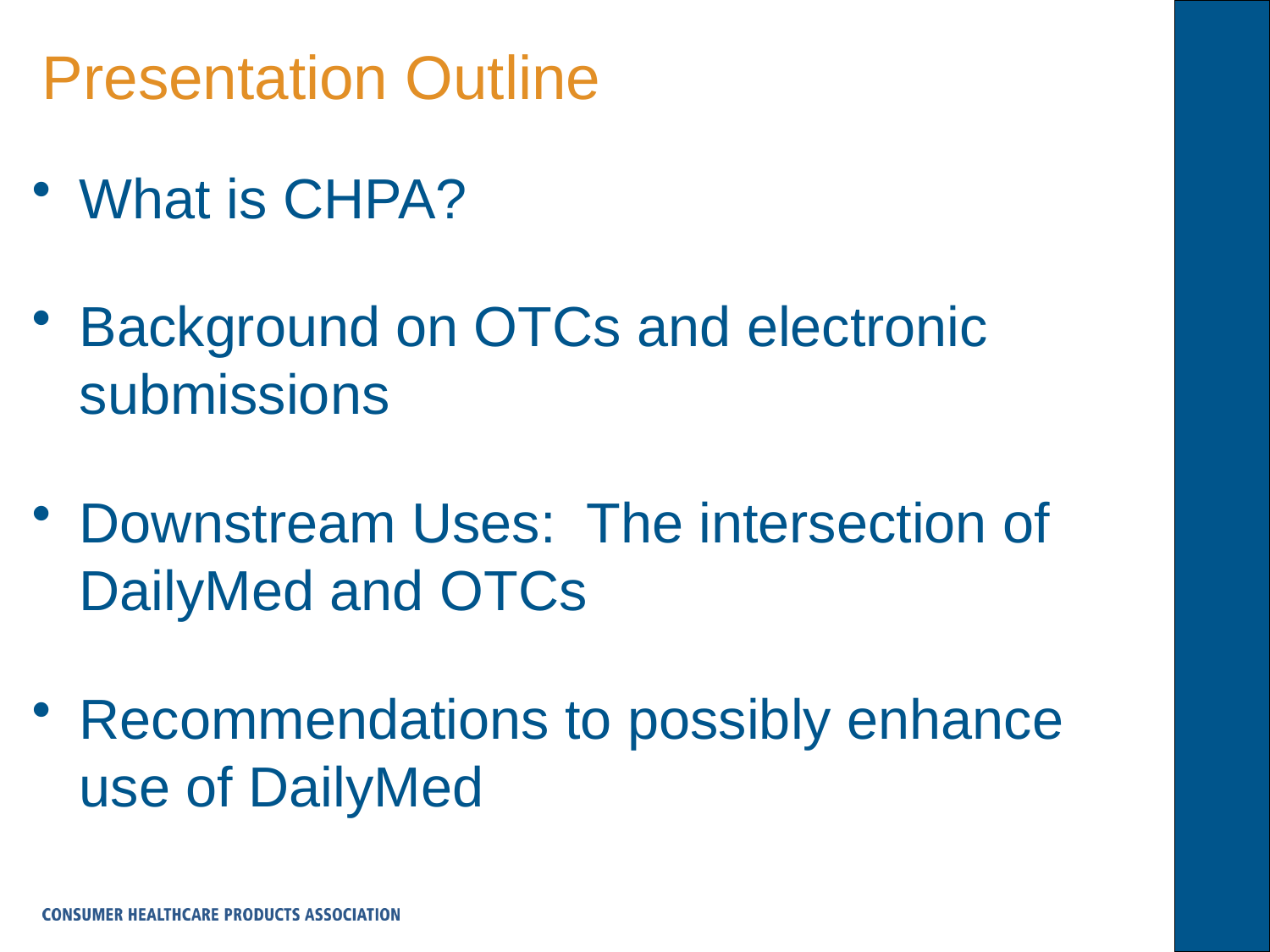

# Presentation Outline
What is CHPA?

Background on OTCs and electronic submissions

Downstream Uses:  The intersection of DailyMed and OTCs

Recommendations to possibly enhance use of DailyMed